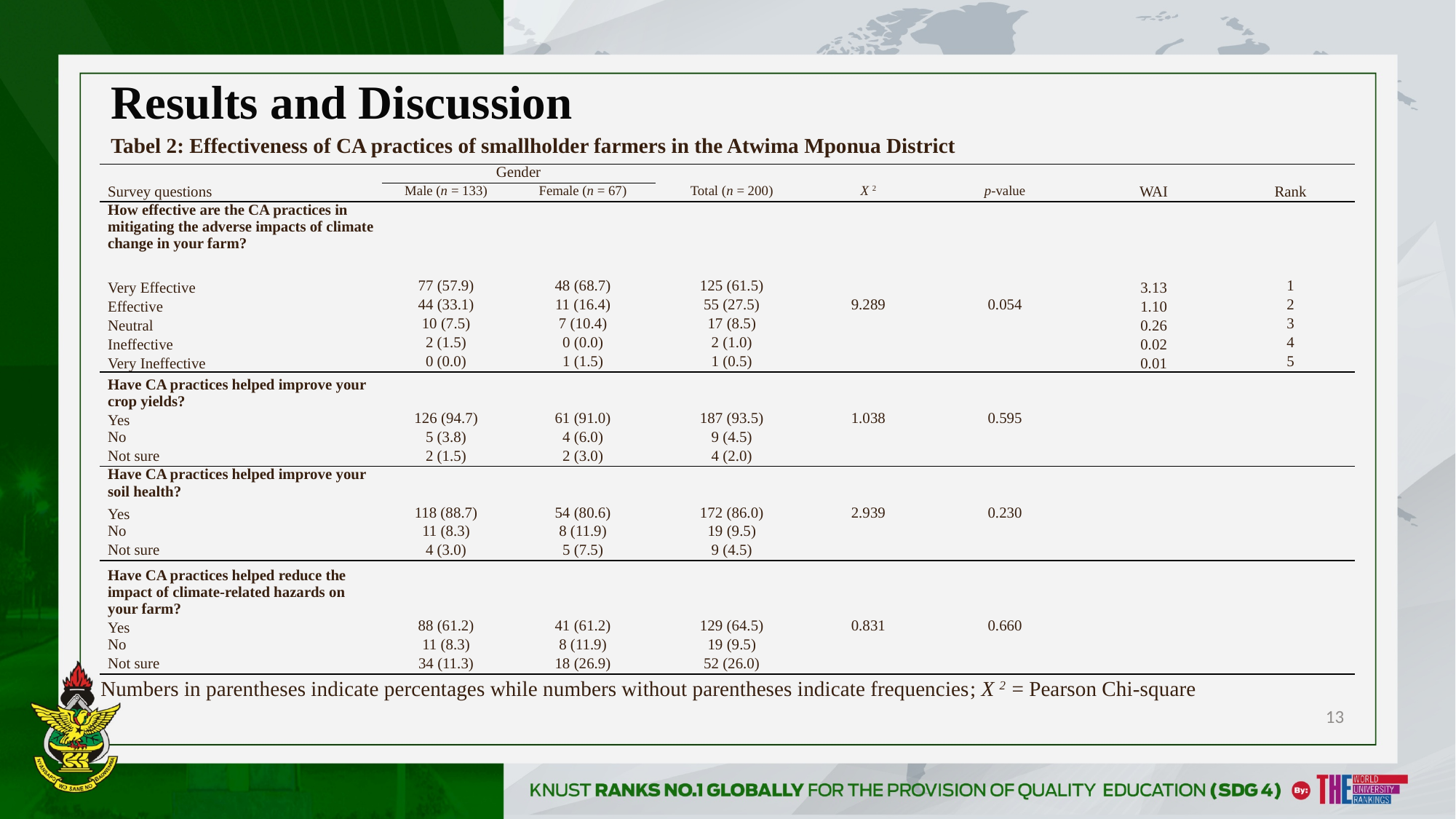

# Results and Discussion
Tabel 2: Effectiveness of CA practices of smallholder farmers in the Atwima Mponua District

|  | Gender |  |  |  |  |  |  |
| --- | --- | --- | --- | --- | --- | --- | --- |
| Survey questions | Male (n = 133) | Female (n = 67) | Total (n = 200) | X 2 | p-value | WAI | Rank |
| How effective are the CA practices in mitigating the adverse impacts of climate change in your farm? |  |  |  |  |  |  |  |
| Very Effective | 77 (57.9) | 48 (68.7) | 125 (61.5) |  |  | 3.13 | 1 |
| Effective | 44 (33.1) | 11 (16.4) | 55 (27.5) | 9.289 | 0.054 | 1.10 | 2 |
| Neutral | 10 (7.5) | 7 (10.4) | 17 (8.5) |  |  | 0.26 | 3 |
| Ineffective | 2 (1.5) | 0 (0.0) | 2 (1.0) |  |  | 0.02 | 4 |
| Very Ineffective | 0 (0.0) | 1 (1.5) | 1 (0.5) |  |  | 0.01 | 5 |
| Have CA practices helped improve your crop yields? |  |  |  |  |  |  |  |
| Yes | 126 (94.7) | 61 (91.0) | 187 (93.5) | 1.038 | 0.595 |  |  |
| No | 5 (3.8) | 4 (6.0) | 9 (4.5) |  |  |  |  |
| Not sure | 2 (1.5) | 2 (3.0) | 4 (2.0) |  |  |  |  |
| Have CA practices helped improve your soil health? |  |  |  |  |  |  |  |
| Yes | 118 (88.7) | 54 (80.6) | 172 (86.0) | 2.939 | 0.230 |  |  |
| No | 11 (8.3) | 8 (11.9) | 19 (9.5) |  |  |  |  |
| Not sure | 4 (3.0) | 5 (7.5) | 9 (4.5) |  |  |  |  |
| Have CA practices helped reduce the impact of climate-related hazards on your farm? |  |  |  |  |  |  |  |
| Yes | 88 (61.2) | 41 (61.2) | 129 (64.5) | 0.831 | 0.660 |  |  |
| No | 11 (8.3) | 8 (11.9) | 19 (9.5) |  |  |  |  |
| Not sure | 34 (11.3) | 18 (26.9) | 52 (26.0) |  |  |  |  |
Numbers in parentheses indicate percentages while numbers without parentheses indicate frequencies; X 2  = Pearson Chi-square
13